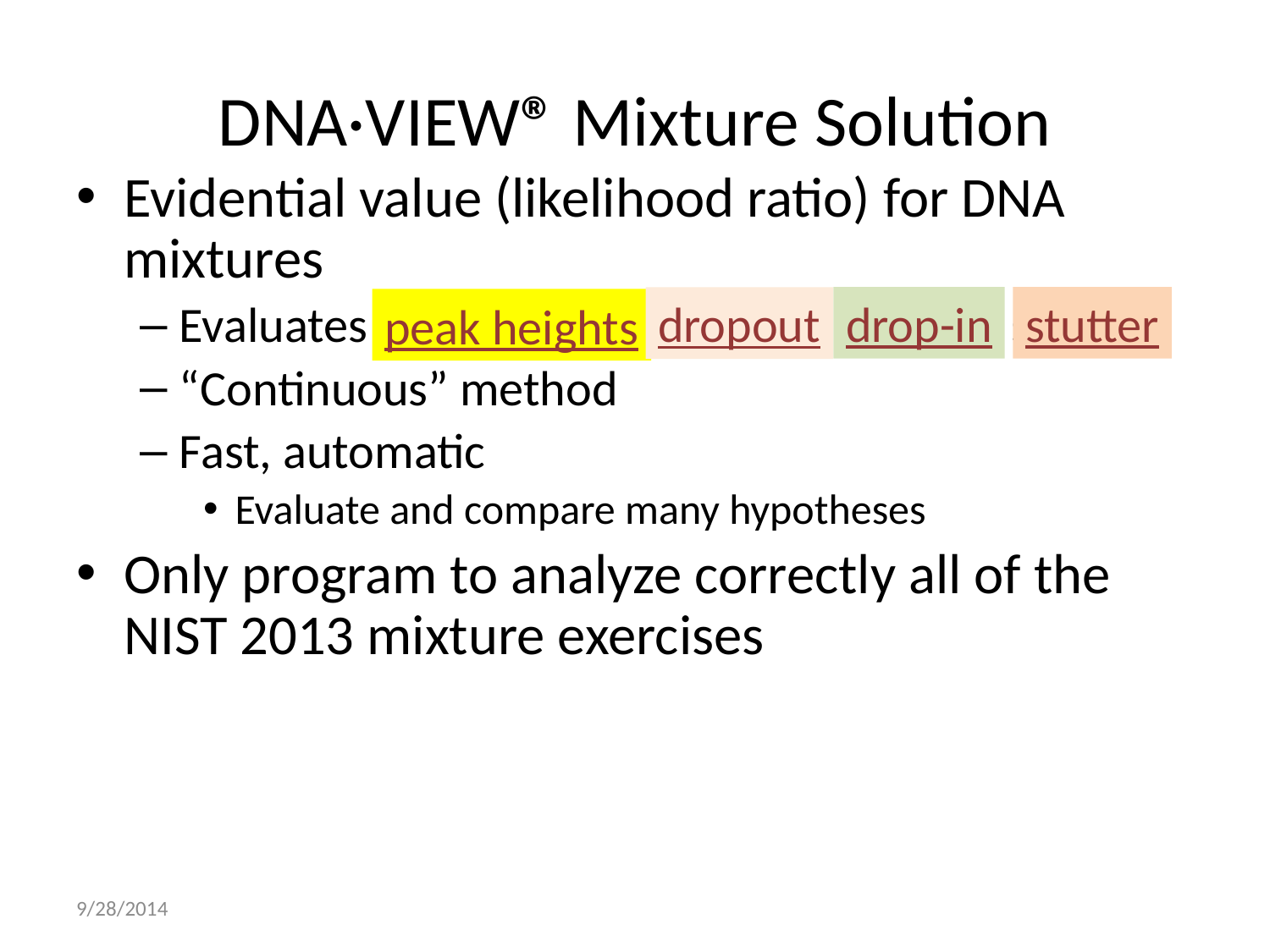

# DNA·VIEW® Mixture Solution
Evidential value (likelihood ratio) for DNA mixtures
Evaluates peak heights, dropout, drop-in, stutter
“Continuous” method
Fast, automatic
Evaluate and compare many hypotheses
Only program to analyze correctly all of the NIST 2013 mixture exercises
drop-in
stutter
dropout
peak heights
9/28/2014